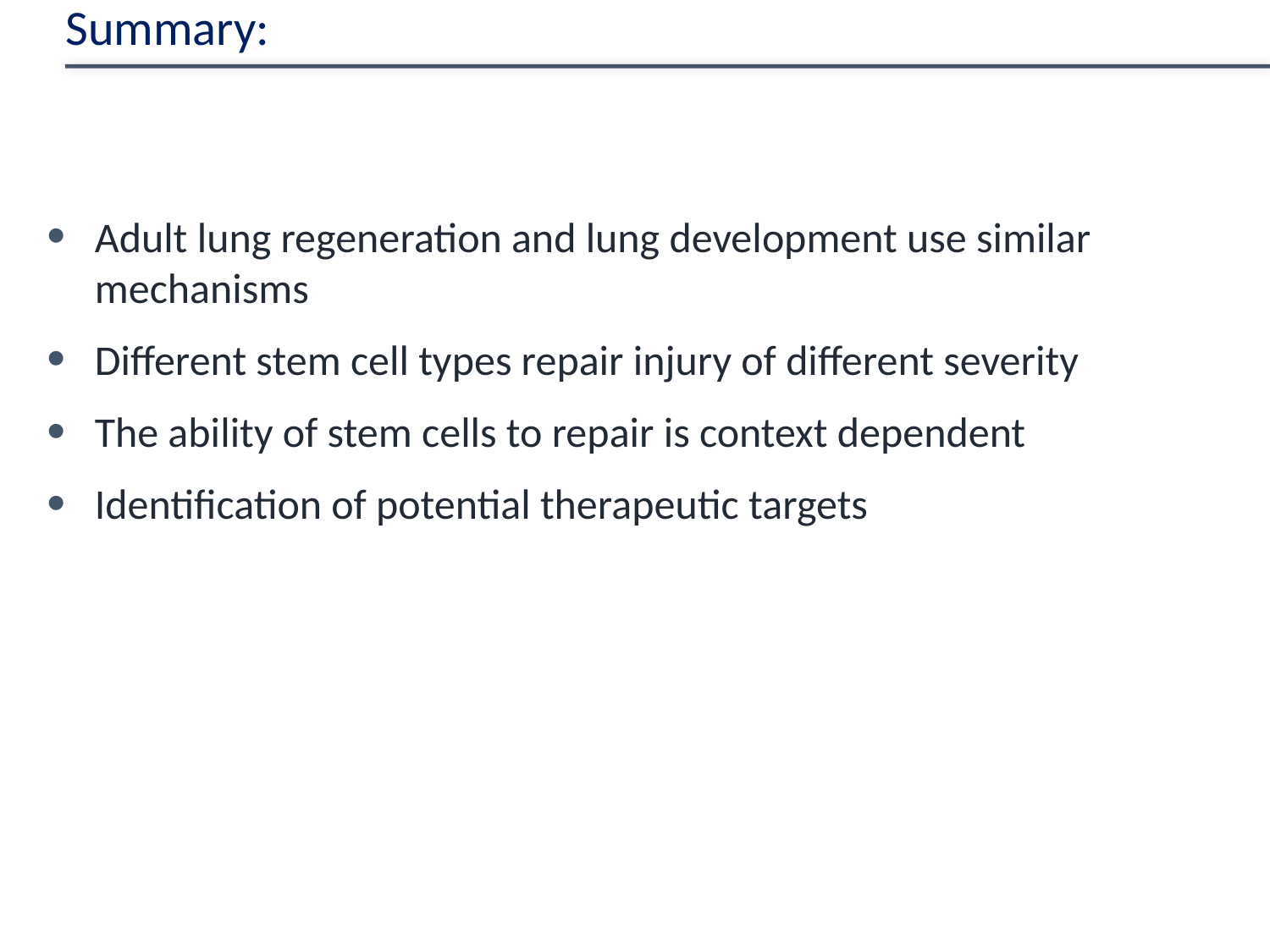

Summary:

Adult lung regeneration and lung development use similar mechanisms
Different stem cell types repair injury of different severity
The ability of stem cells to repair is context dependent
Identification of potential therapeutic targets